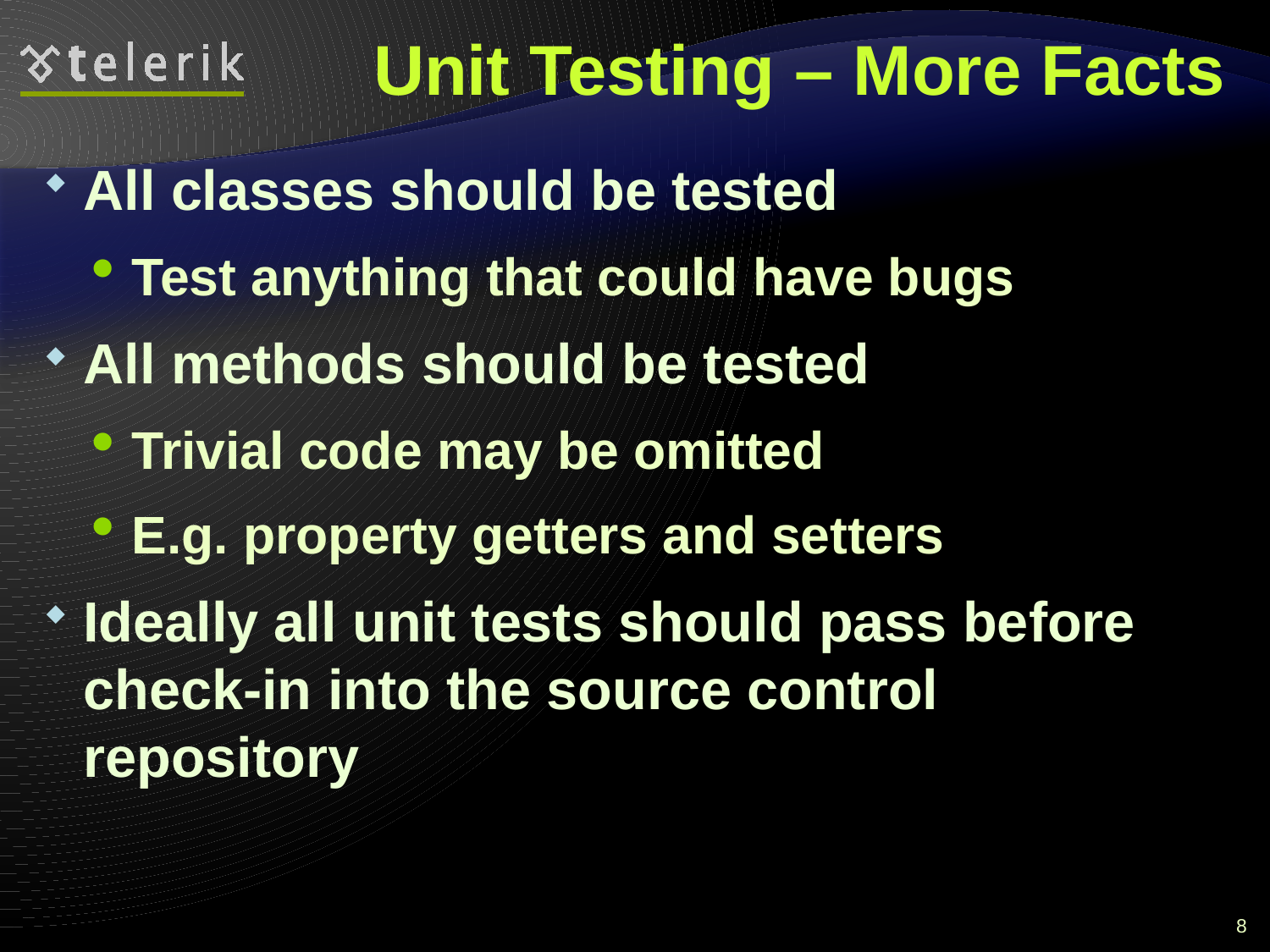

# Unit Testing – More Facts
All classes should be tested
Test anything that could have bugs
All methods should be tested
Trivial code may be omitted
E.g. property getters and setters
Ideally all unit tests should pass before check-in into the source control repository
8